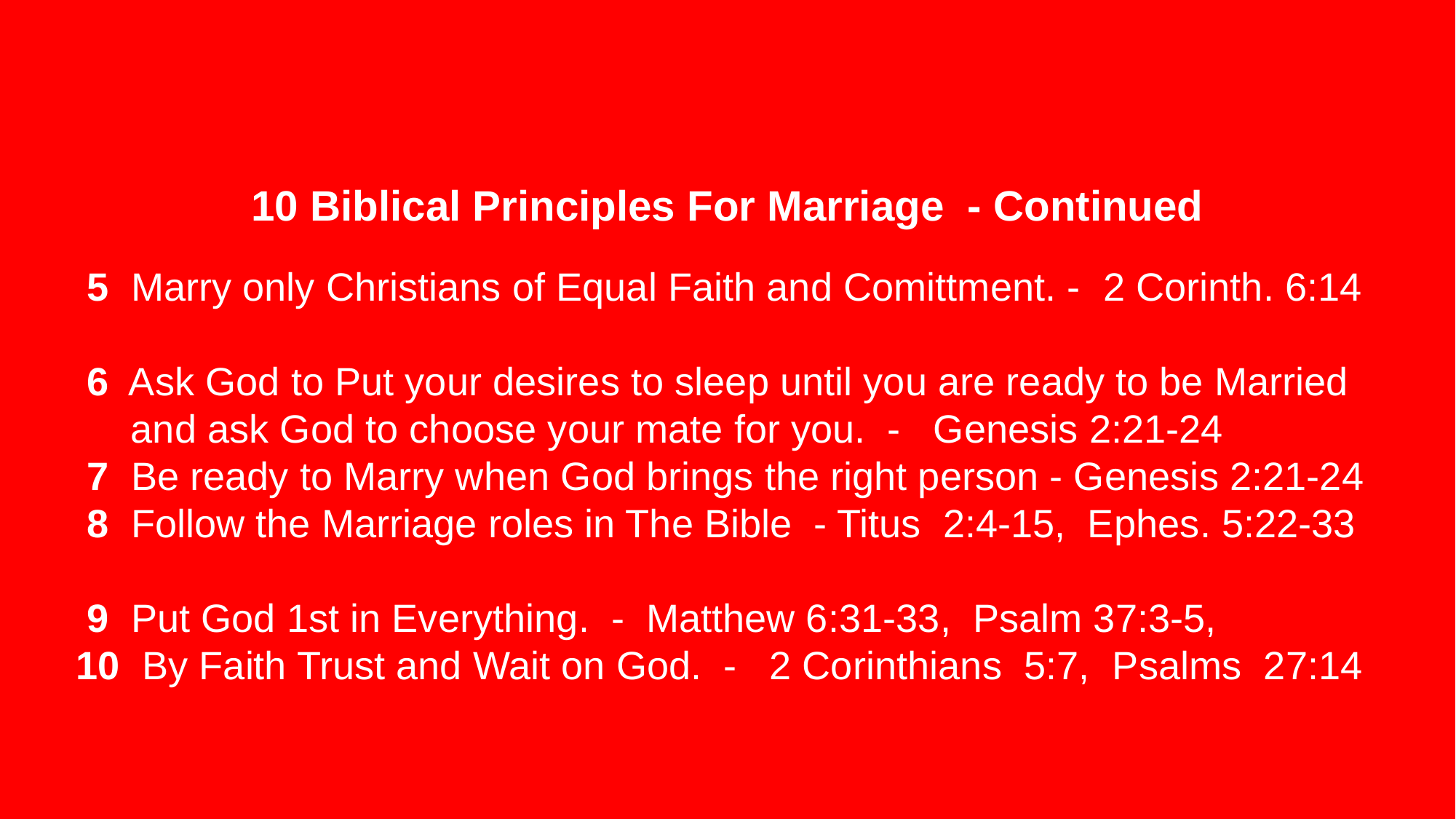

10 Biblical Principles For Marriage  - Continued

       5  Marry only Christians of Equal Faith and Comittment. -  2 Corinth. 6:14
       6  Ask God to Put your desires to sleep until you are ready to be Married
           and ask God to choose your mate for you.  -   Genesis 2:21-24
       7  Be ready to Marry when God brings the right person - Genesis 2:21-24
       8  Follow the Marriage roles in The Bible  - Titus  2:4-15,  Ephes. 5:22-33
       9  Put God 1st in Everything.  -  Matthew 6:31-33,  Psalm 37:3-5,
      10  By Faith Trust and Wait on God.  -   2 Corinthians  5:7,  Psalms  27:14